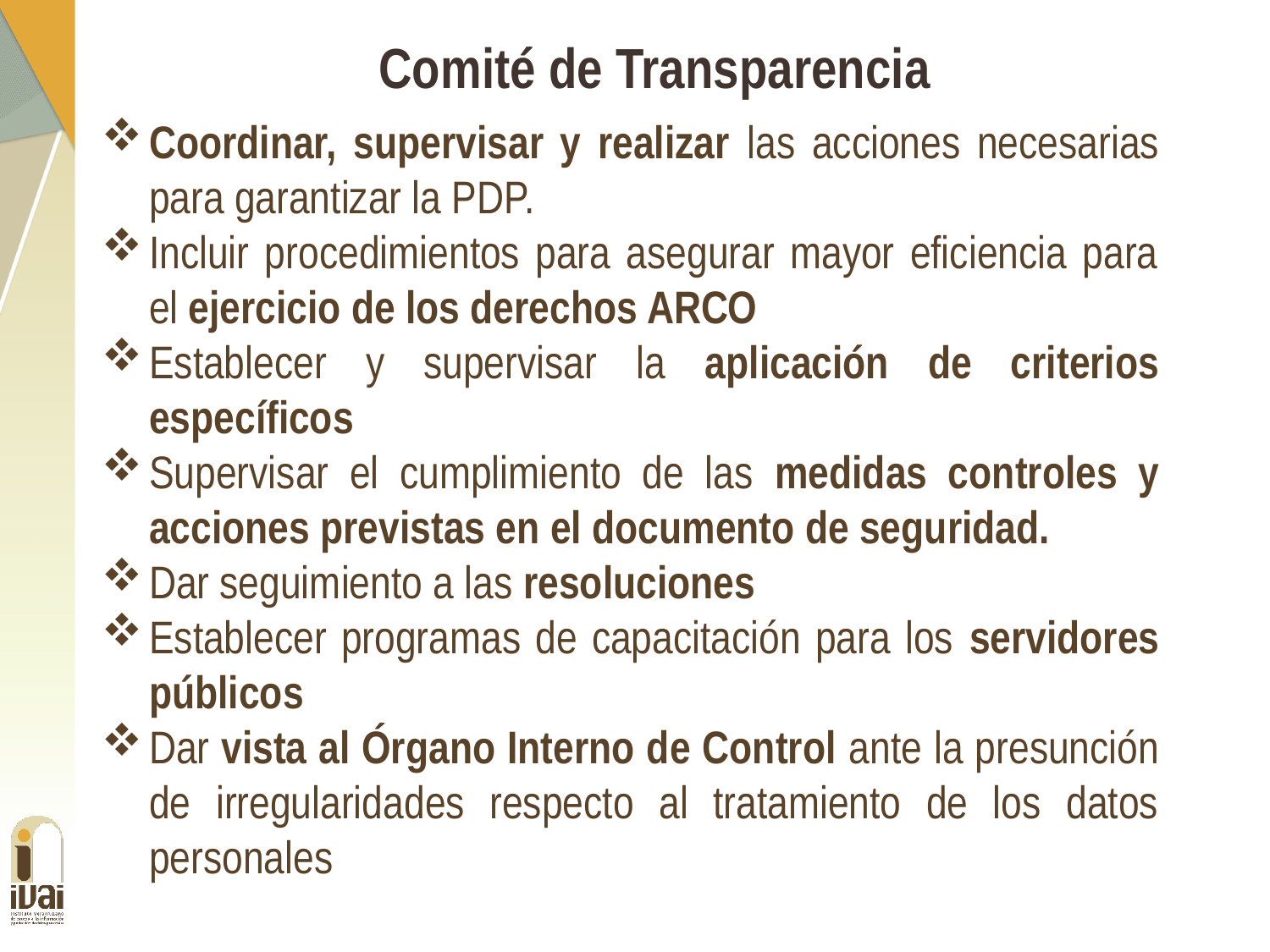

Comité de Transparencia
Coordinar, supervisar y realizar las acciones necesarias para garantizar la PDP.
Incluir procedimientos para asegurar mayor eficiencia para el ejercicio de los derechos ARCO
Establecer y supervisar la aplicación de criterios específicos
Supervisar el cumplimiento de las medidas controles y acciones previstas en el documento de seguridad.
Dar seguimiento a las resoluciones
Establecer programas de capacitación para los servidores públicos
Dar vista al Órgano Interno de Control ante la presunción de irregularidades respecto al tratamiento de los datos personales